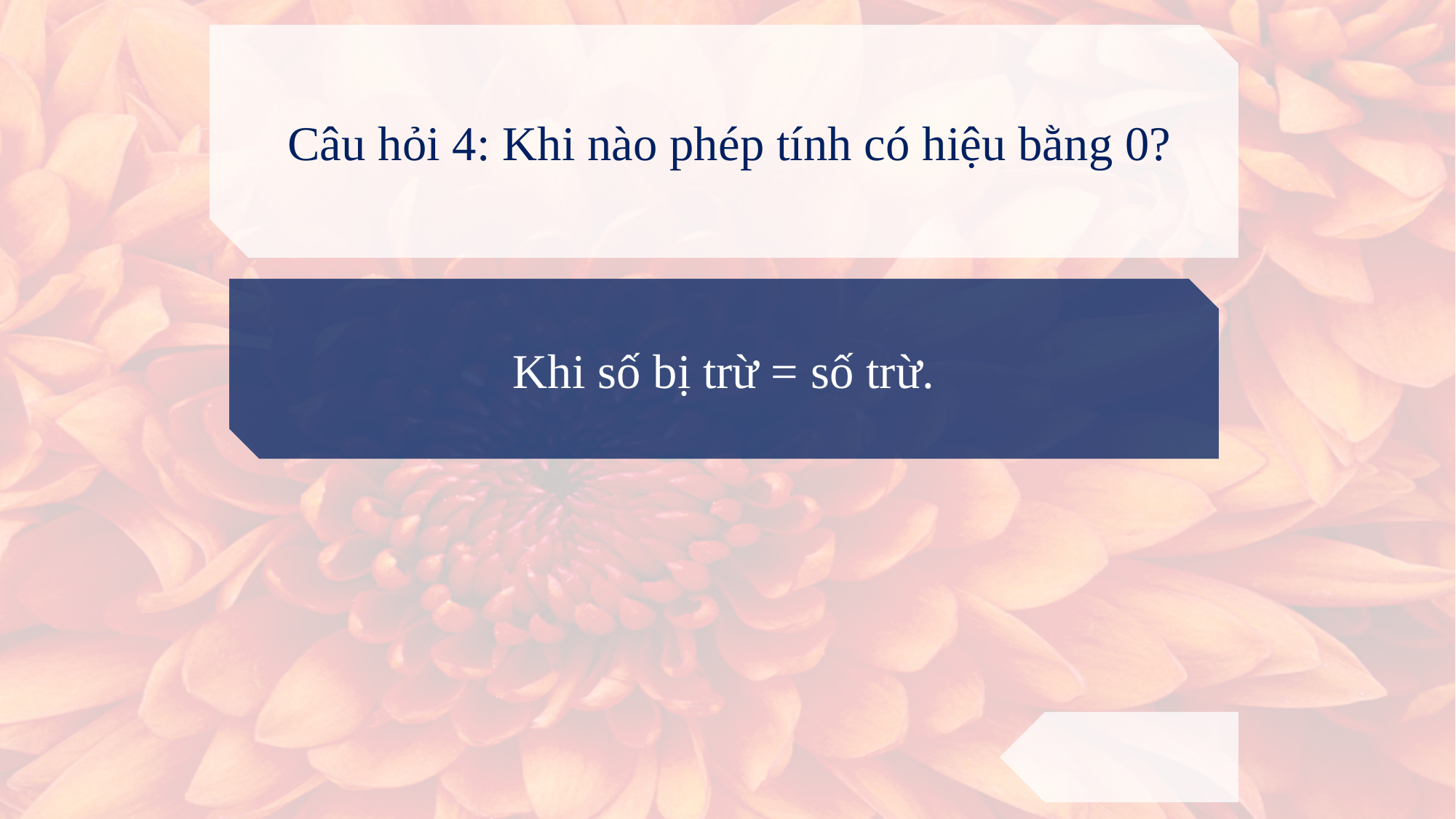

Câu hỏi 4: Khi nào phép tính có hiệu bằng 0?
Khi số bị trừ = số trừ.